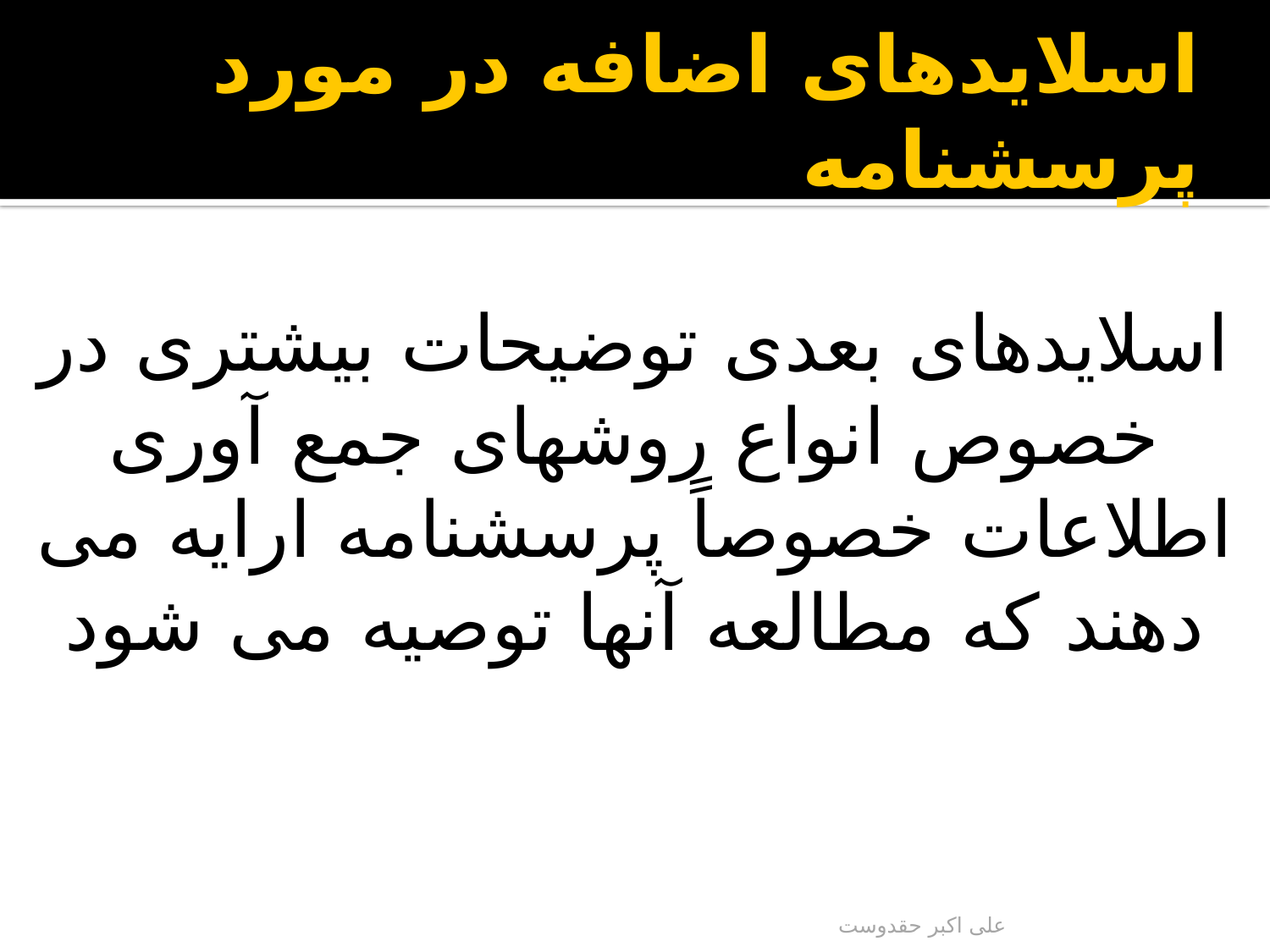

# اسلایدهای اضافه در مورد پرسشنامه
اسلایدهای بعدی توضیحات بیشتری در خصوص انواع روشهای جمع آوری اطلاعات خصوصاً پرسشنامه ارایه می دهند که مطالعه آنها توصیه می شود
علی اکبر حقدوست